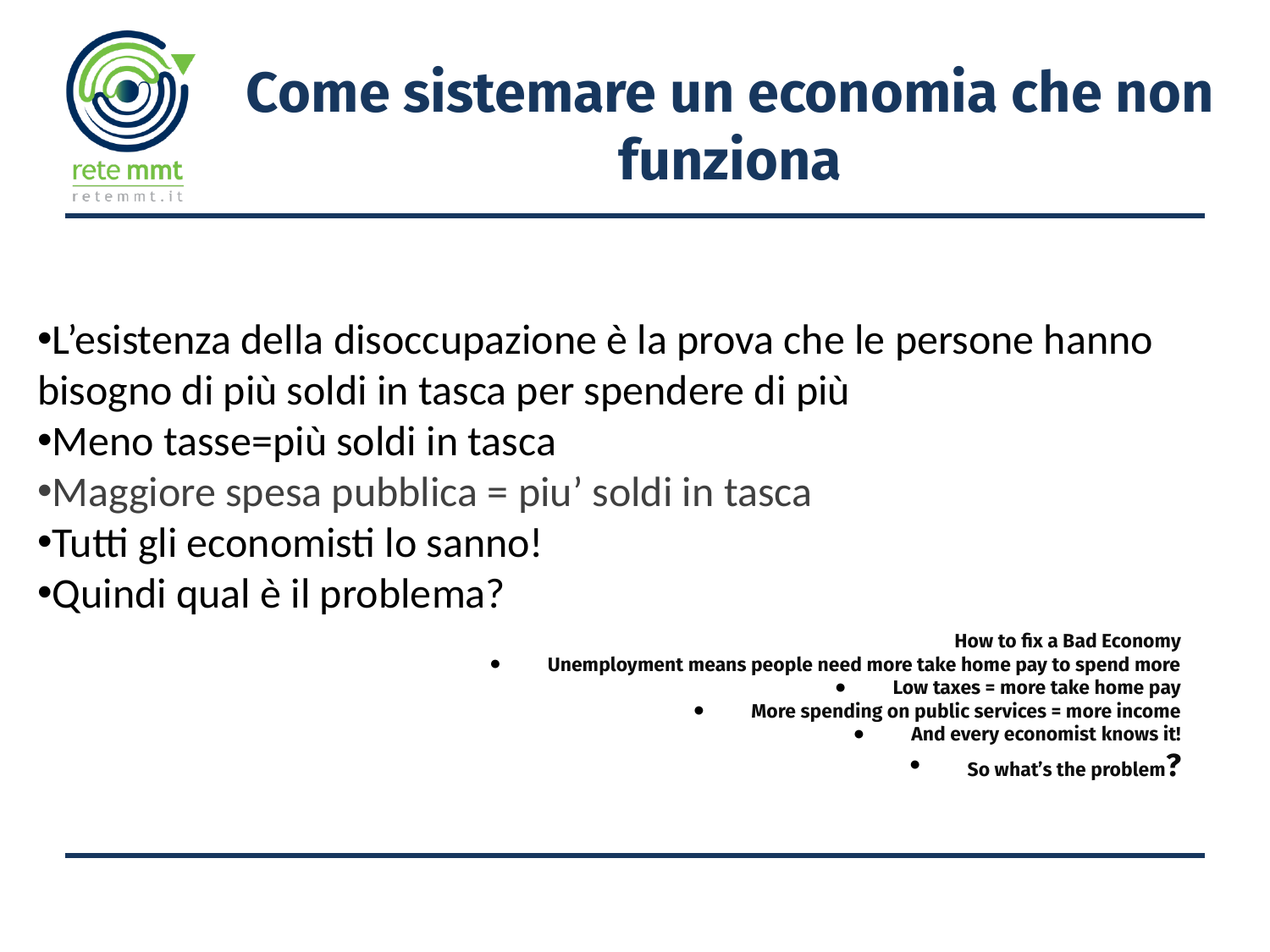

# Come sistemare un economia che non funziona
L’esistenza della disoccupazione è la prova che le persone hanno bisogno di più soldi in tasca per spendere di più
Meno tasse=più soldi in tasca
Maggiore spesa pubblica = piu’ soldi in tasca
Tutti gli economisti lo sanno!
Quindi qual è il problema?
How to fix a Bad Economy
Unemployment means people need more take home pay to spend more
Low taxes = more take home pay
More spending on public services = more income
And every economist knows it!
So what’s the problem?